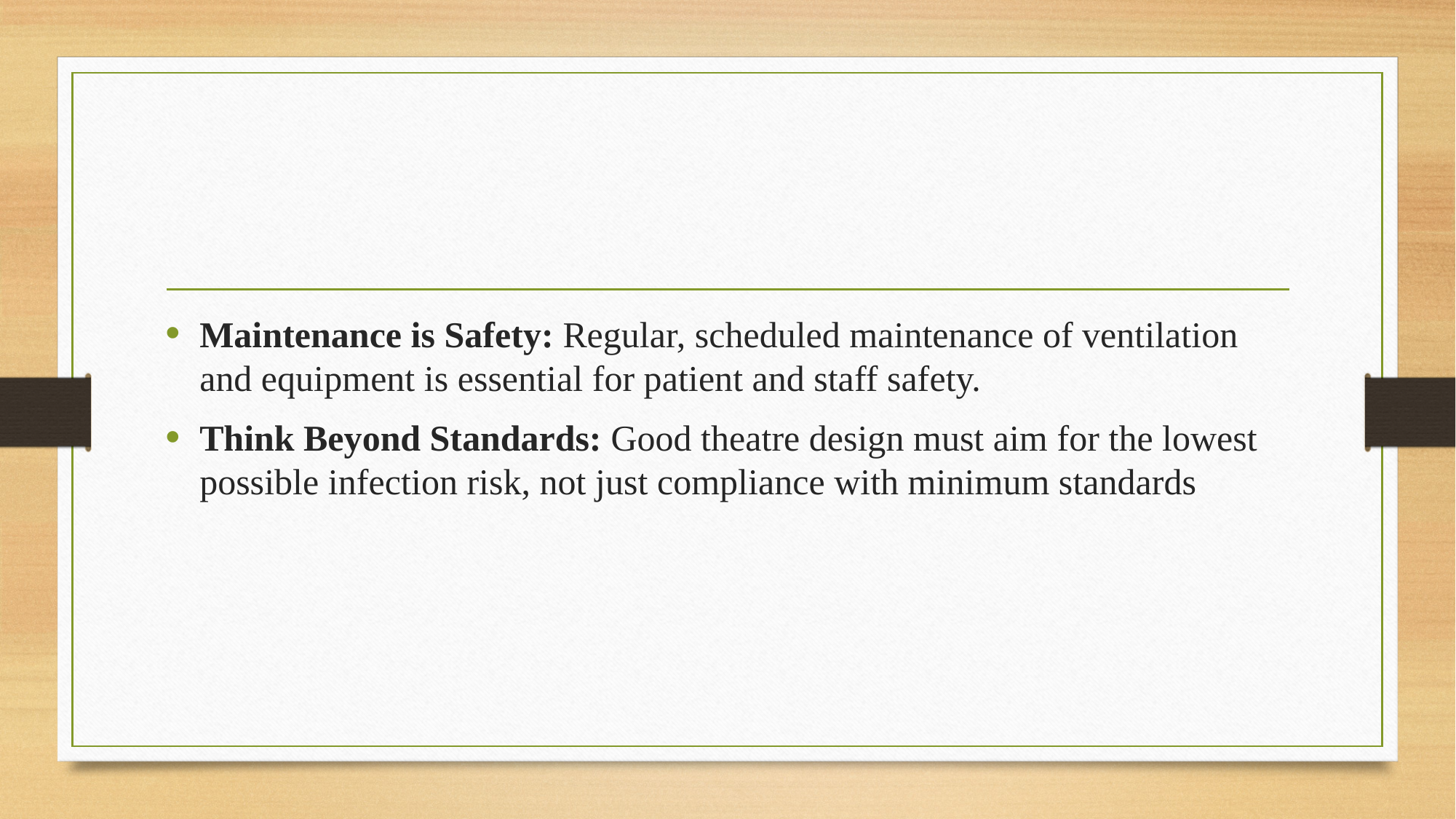

#
Maintenance is Safety: Regular, scheduled maintenance of ventilation and equipment is essential for patient and staff safety.
Think Beyond Standards: Good theatre design must aim for the lowest possible infection risk, not just compliance with minimum standards